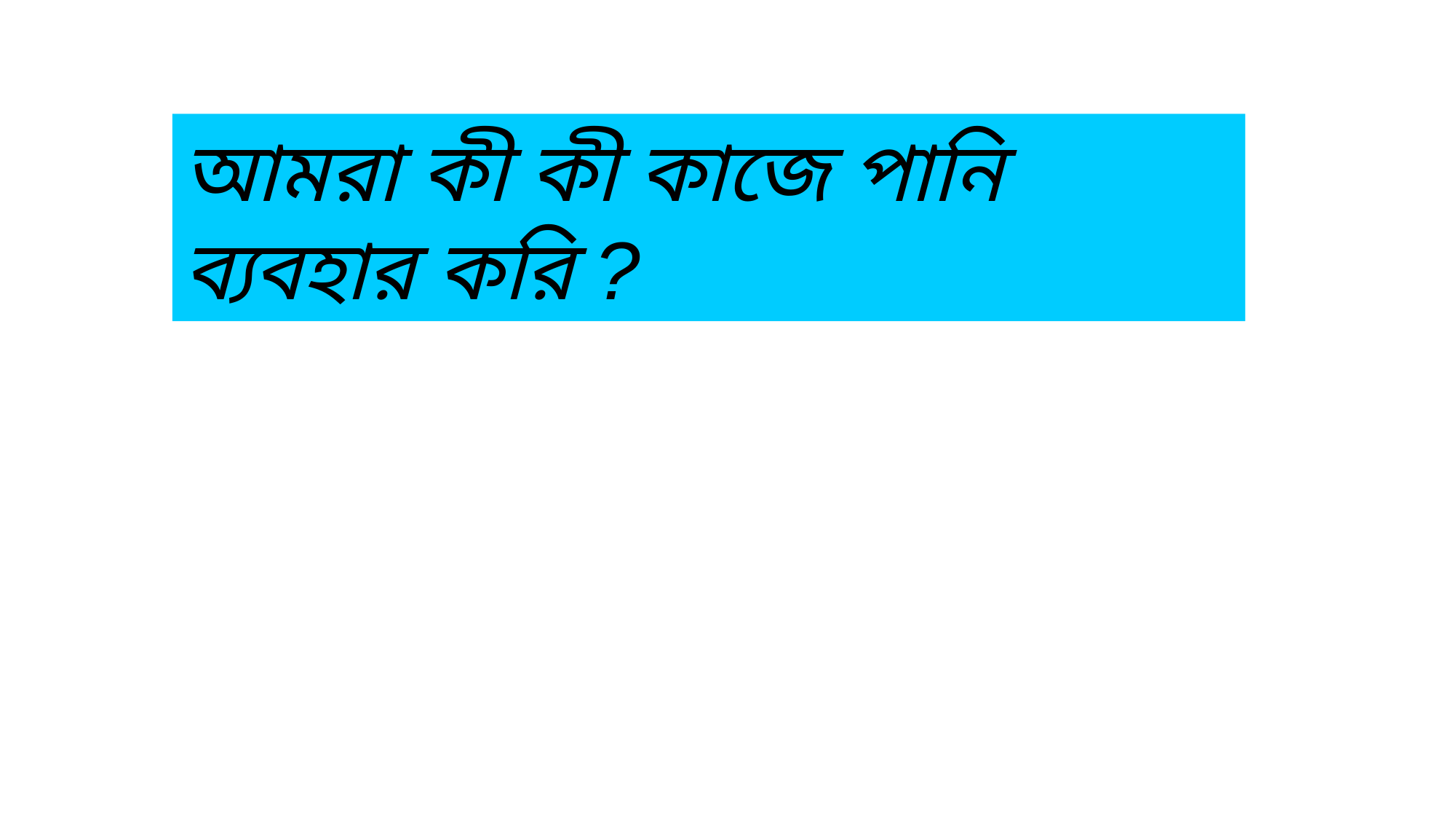

আমরা কী কী কাজে পানি ব্যবহার করি ?